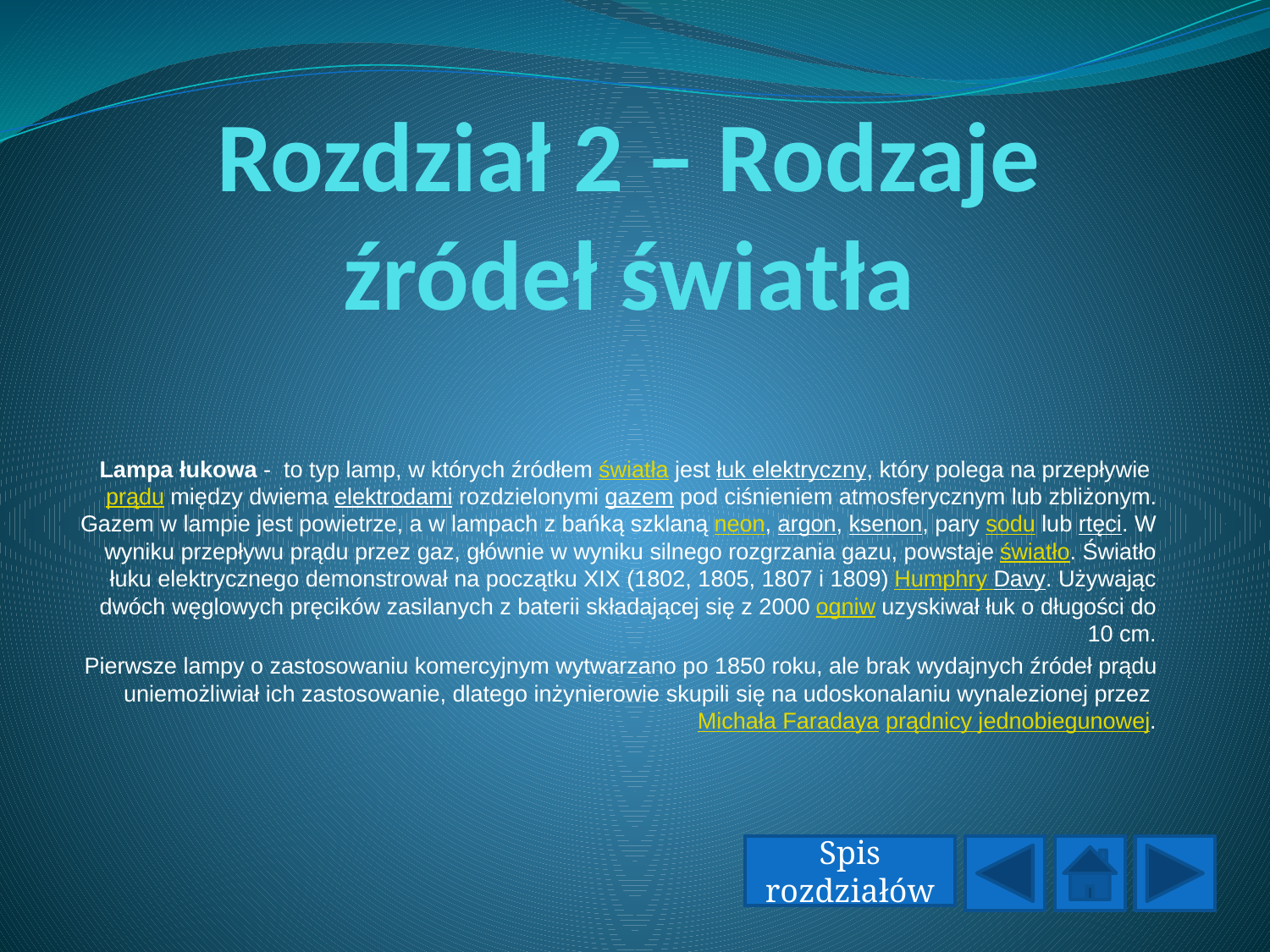

# Rozdział 2 – Rodzaje źródeł światła
Lampa łukowa -  to typ lamp, w których źródłem światła jest łuk elektryczny, który polega na przepływie prądu między dwiema elektrodami rozdzielonymi gazem pod ciśnieniem atmosferycznym lub zbliżonym. Gazem w lampie jest powietrze, a w lampach z bańką szklaną neon, argon, ksenon, pary sodu lub rtęci. W wyniku przepływu prądu przez gaz, głównie w wyniku silnego rozgrzania gazu, powstaje światło. Światło łuku elektrycznego demonstrował na początku XIX (1802, 1805, 1807 i 1809) Humphry Davy. Używając dwóch węglowych pręcików zasilanych z baterii składającej się z 2000 ogniw uzyskiwał łuk o długości do 10 cm.
Pierwsze lampy o zastosowaniu komercyjnym wytwarzano po 1850 roku, ale brak wydajnych źródeł prądu uniemożliwiał ich zastosowanie, dlatego inżynierowie skupili się na udoskonalaniu wynalezionej przez Michała Faradaya prądnicy jednobiegunowej.

Spis rozdziałów